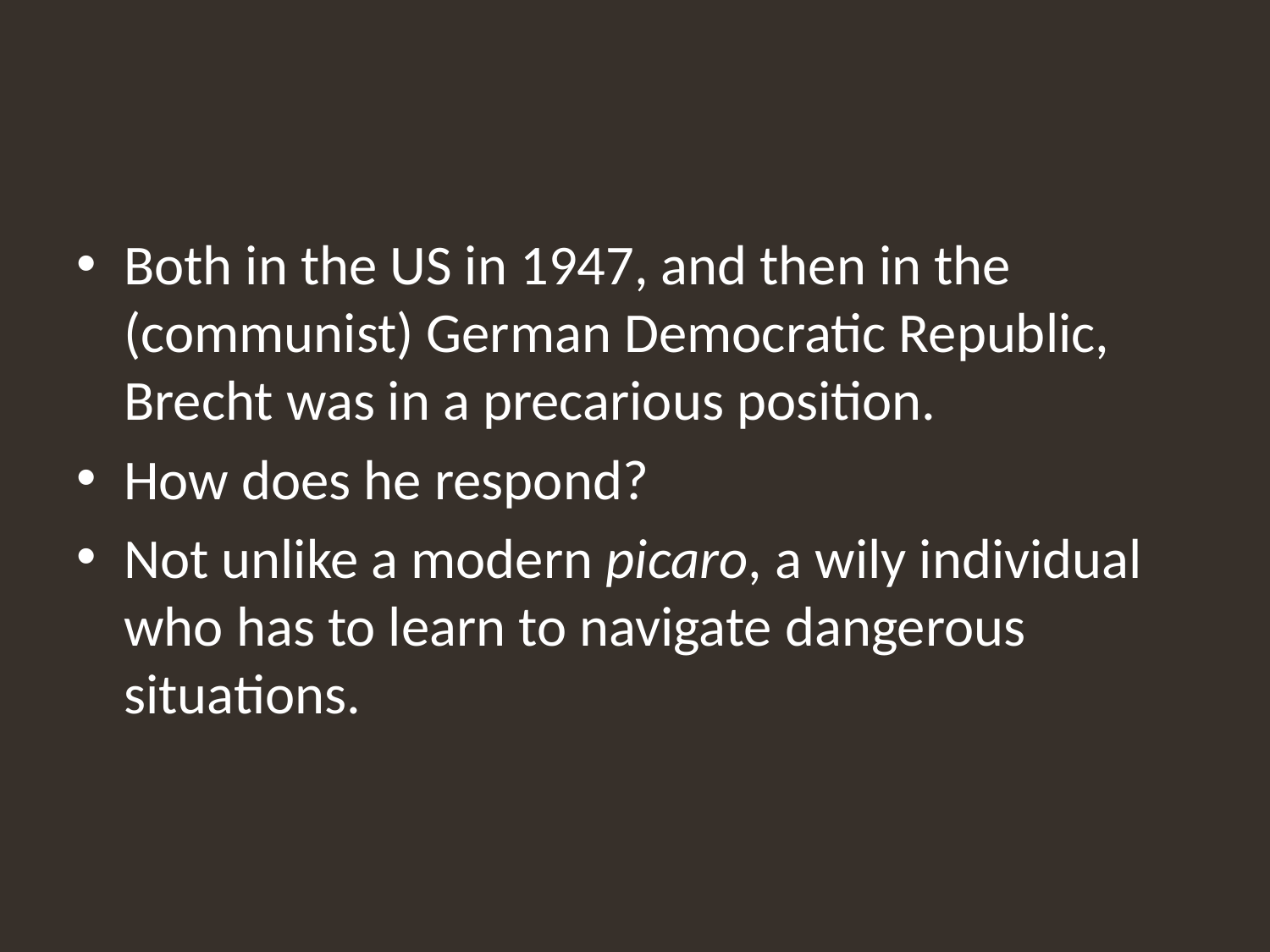

#
Both in the US in 1947, and then in the (communist) German Democratic Republic, Brecht was in a precarious position.
How does he respond?
Not unlike a modern picaro, a wily individual who has to learn to navigate dangerous situations.